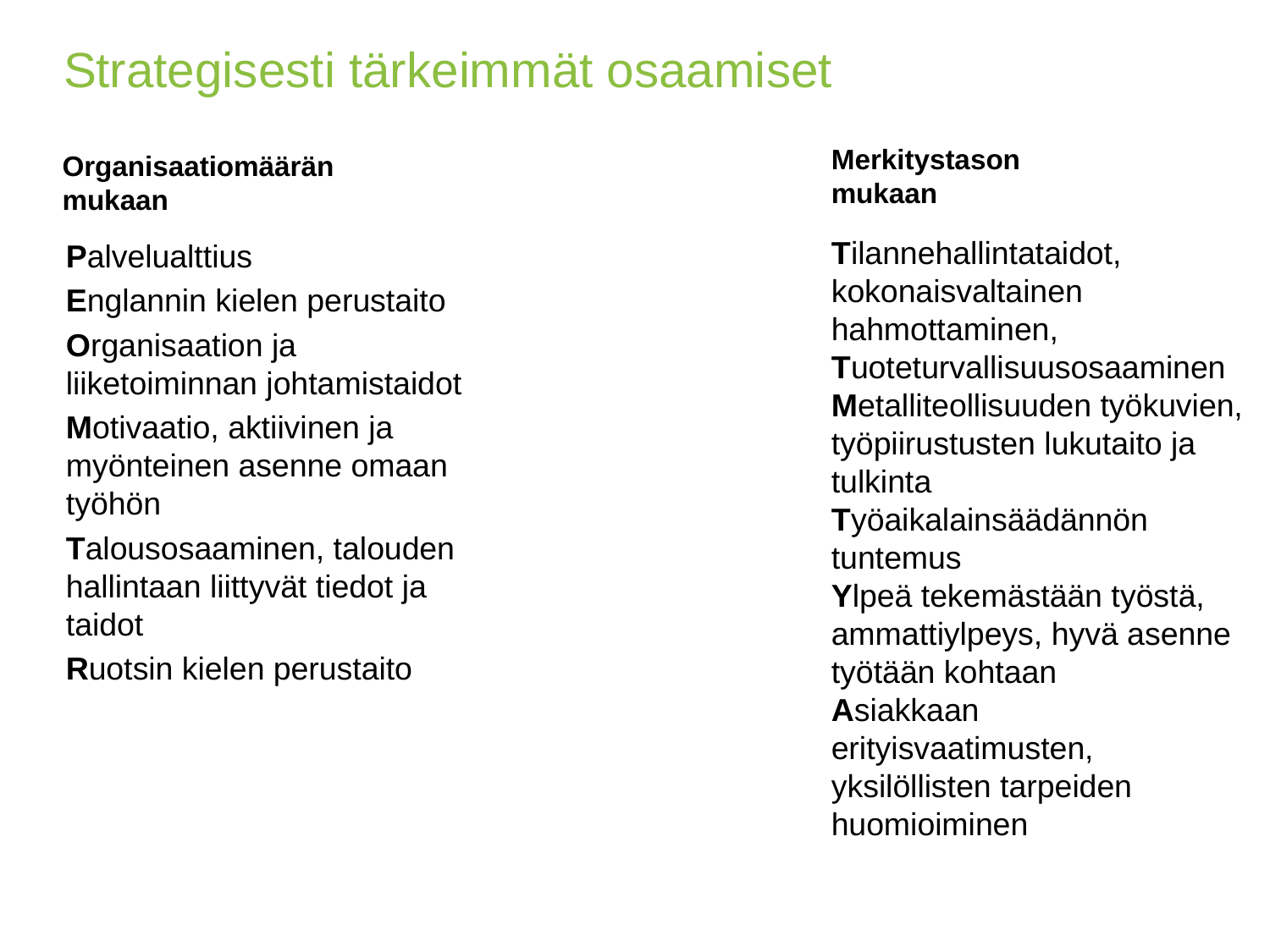

# Strategisesti tärkeimmät osaamiset
Organisaatiomäärän mukaan
Merkitystason mukaan
Tilannehallintataidot, kokonaisvaltainen hahmottaminen, Tuoteturvallisuusosaaminen
Metalliteollisuuden työkuvien, työpiirustusten lukutaito ja tulkinta
Työaikalainsäädännön tuntemus
Ylpeä tekemästään työstä, ammattiylpeys, hyvä asenne työtään kohtaan
Asiakkaan erityisvaatimusten, yksilöllisten tarpeiden huomioiminen

Palvelualttius
Englannin kielen perustaito
Organisaation ja liiketoiminnan johtamistaidot
Motivaatio, aktiivinen ja myönteinen asenne omaan työhön
Talousosaaminen, talouden hallintaan liittyvät tiedot ja taidot
Ruotsin kielen perustaito